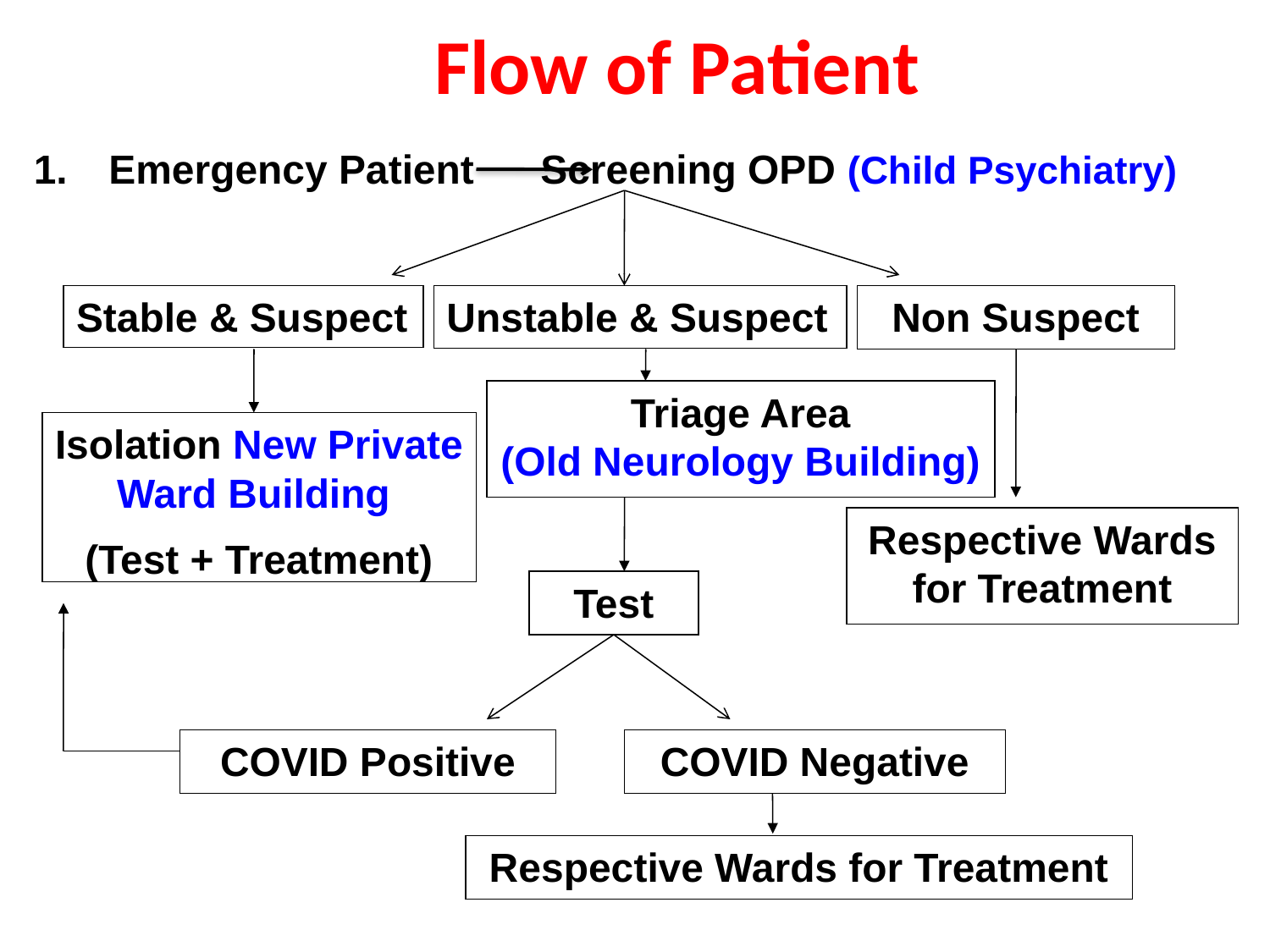

# Flow of Patient
Emergency Patient	     Screening OPD (Child Psychiatry)

Stable & Suspect
Isolation New Private Ward Building
(Test + Treatment)
Unstable & Suspect
Triage Area
(Old Neurology Building)
Non Suspect
Test
COVID Positive
COVID Negative
Respective Wards for Treatment
Respective Wards for Treatment